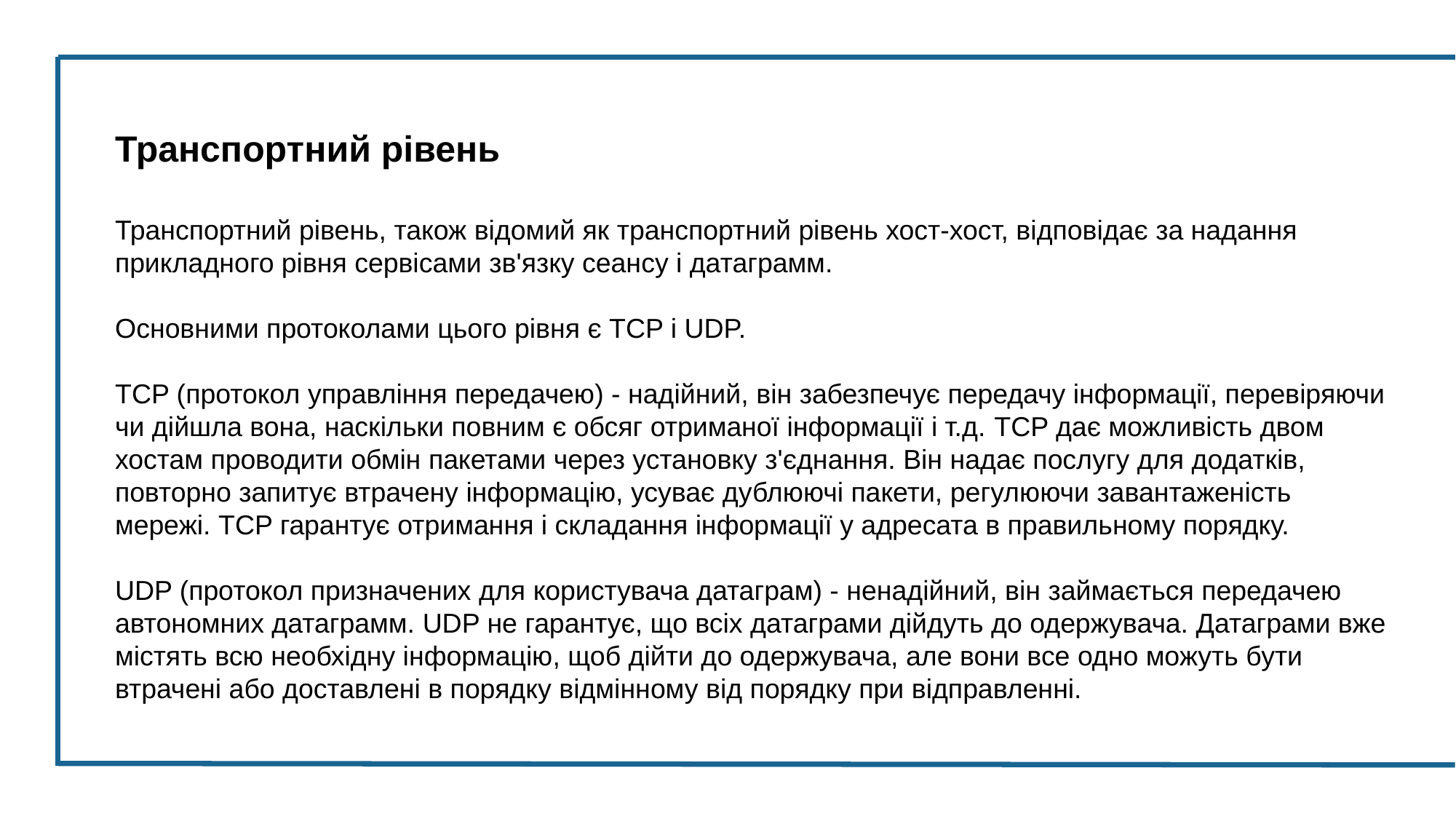

Транспортний рівень

Транспортний рівень, також відомий як транспортний рівень хост-хост, відповідає за надання прикладного рівня сервісами зв'язку сеансу і датаграмм.

Основними протоколами цього рівня є TCP і UDP.

TCP (протокол управління передачею) - надійний, він забезпечує передачу інформації, перевіряючи чи дійшла вона, наскільки повним є обсяг отриманої інформації і т.д. TCP дає можливість двом хостам проводити обмін пакетами через установку з'єднання. Він надає послугу для додатків, повторно запитує втрачену інформацію, усуває дублюючі пакети, регулюючи завантаженість мережі. TCP гарантує отримання і складання інформації у адресата в правильному порядку.

UDP (протокол призначених для користувача датаграм) - ненадійний, він займається передачею автономних датаграмм. UDP не гарантує, що всіх датаграми дійдуть до одержувача. Датаграми вже містять всю необхідну інформацію, щоб дійти до одержувача, але вони все одно можуть бути втрачені або доставлені в порядку відмінному від порядку при відправленні.